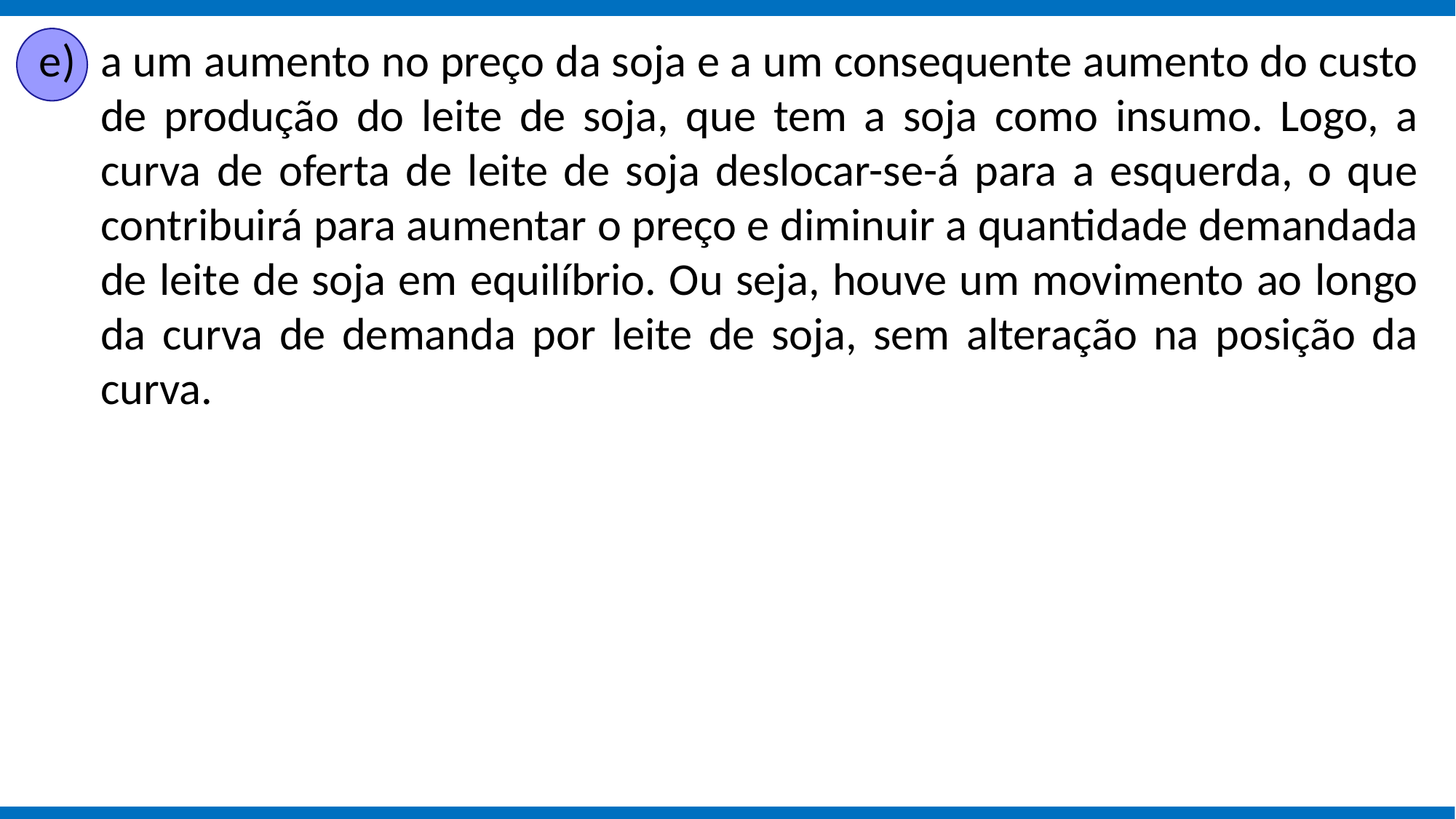

a um aumento no preço da soja e a um consequente aumento do custo de produção do leite de soja, que tem a soja como insumo. Logo, a curva de oferta de leite de soja deslocar-se-á para a esquerda, o que contribuirá para aumentar o preço e diminuir a quantidade demandada de leite de soja em equilíbrio. Ou seja, houve um movimento ao longo da curva de demanda por leite de soja, sem alteração na posição da curva.